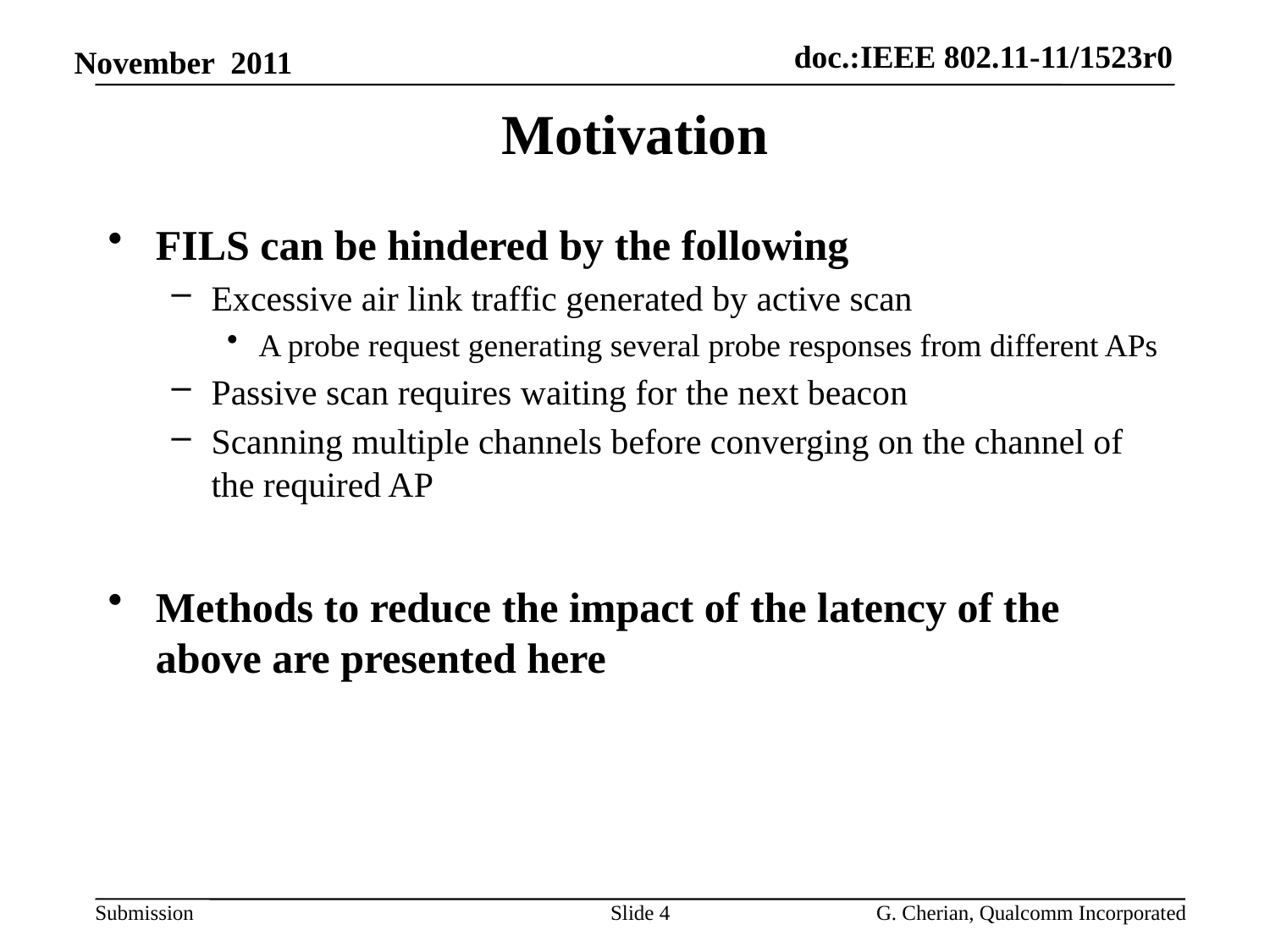

# Motivation
FILS can be hindered by the following
Excessive air link traffic generated by active scan
A probe request generating several probe responses from different APs
Passive scan requires waiting for the next beacon
Scanning multiple channels before converging on the channel of
the required AP

Methods to reduce the impact of the latency of the above are presented here
Slide 4
G. Cherian, Qualcomm Incorporated